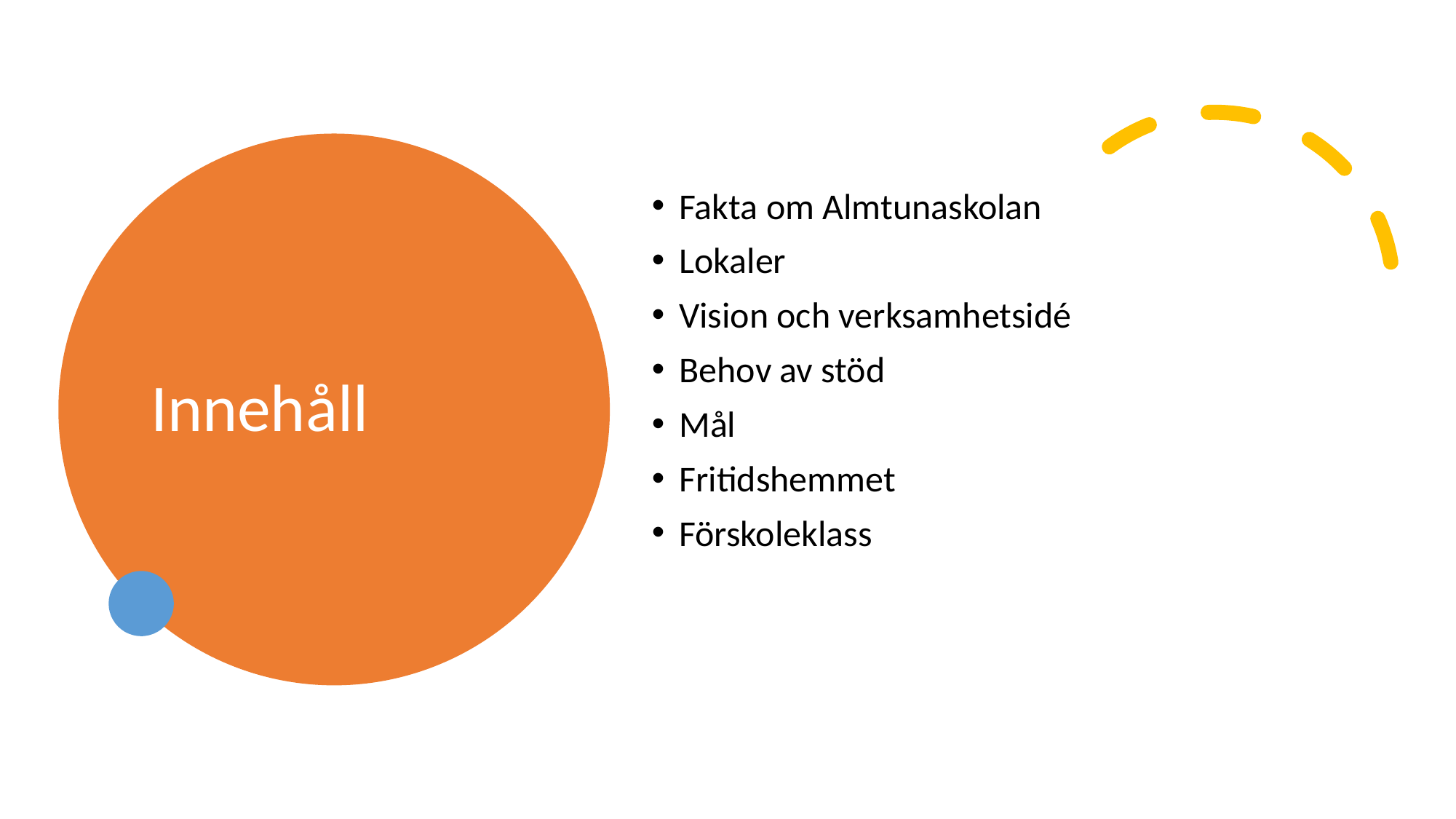

# Innehåll
Fakta om Almtunaskolan
Lokaler
Vision och verksamhetsidé
Behov av stöd
Mål
Fritidshemmet
Förskoleklass